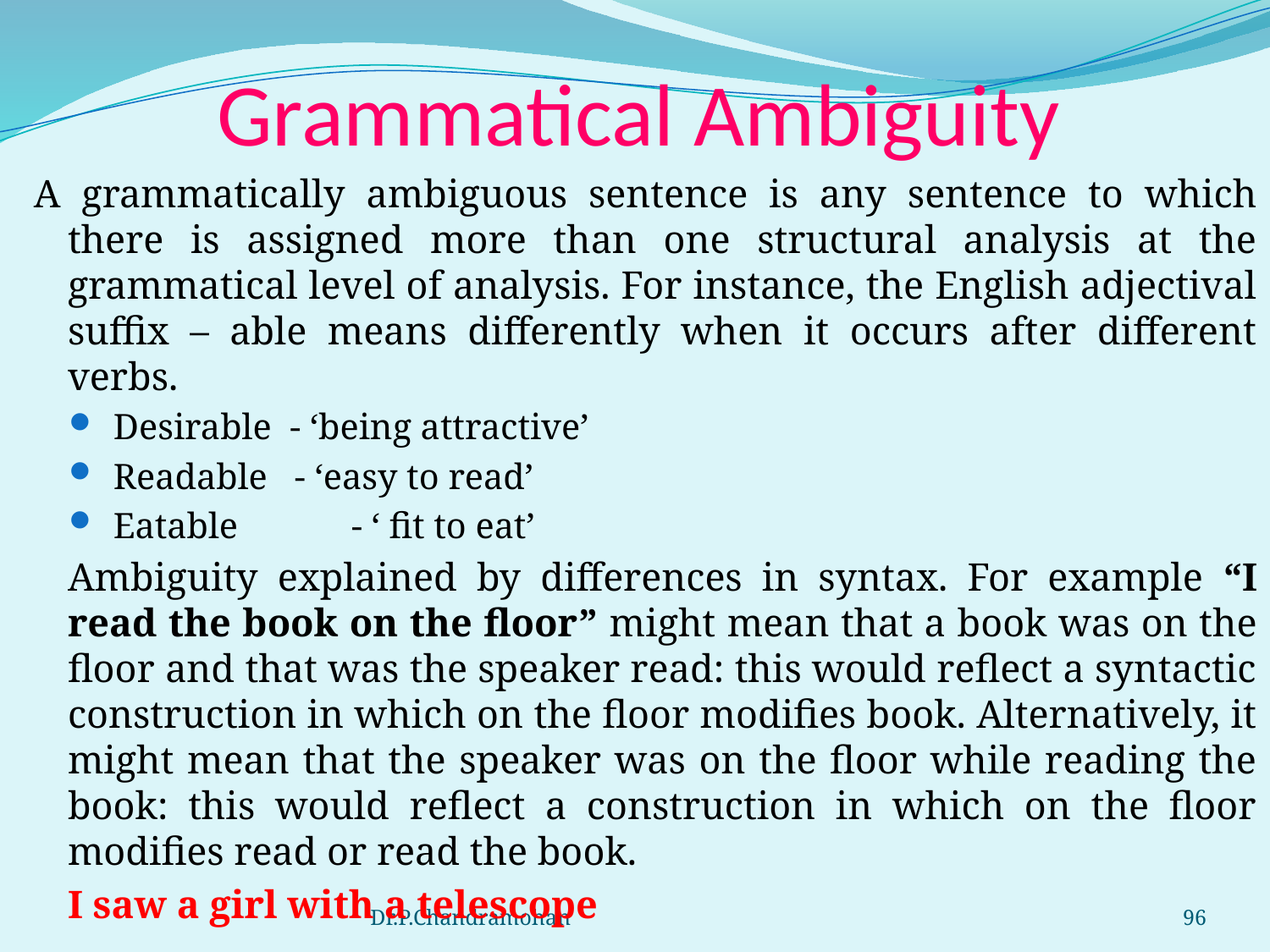

# Grammatical Ambiguity
A grammatically ambiguous sentence is any sentence to which there is assigned more than one structural analysis at the grammatical level of analysis. For instance, the English adjectival suffix – able means differently when it occurs after different verbs.
Desirable  - ‘being attractive’
Readable   - ‘easy to read’
Eatable 	   - ‘ fit to eat’
	Ambiguity explained by differences in syntax. For example “I read the book on the floor” might mean that a book was on the floor and that was the speaker read: this would reflect a syntactic construction in which on the floor modifies book. Alternatively, it might mean that the speaker was on the floor while reading the book: this would reflect a construction in which on the floor modifies read or read the book.
	I saw a girl with a telescope

Dr.P.Chandramohan
96